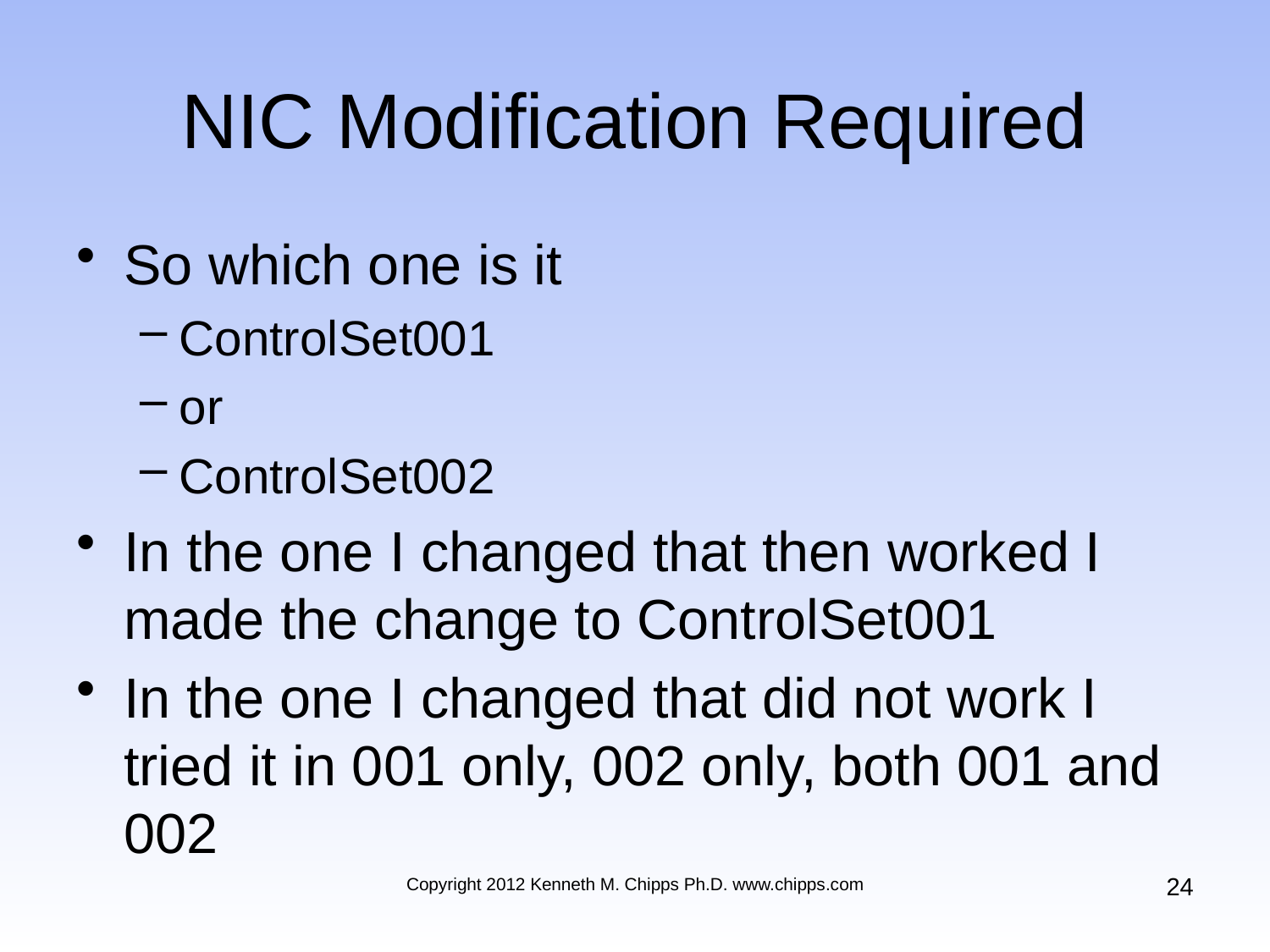

# NIC Modification Required
So which one is it
ControlSet001
or
ControlSet002
In the one I changed that then worked I made the change to ControlSet001
In the one I changed that did not work I tried it in 001 only, 002 only, both 001 and 002
24
Copyright 2012 Kenneth M. Chipps Ph.D. www.chipps.com